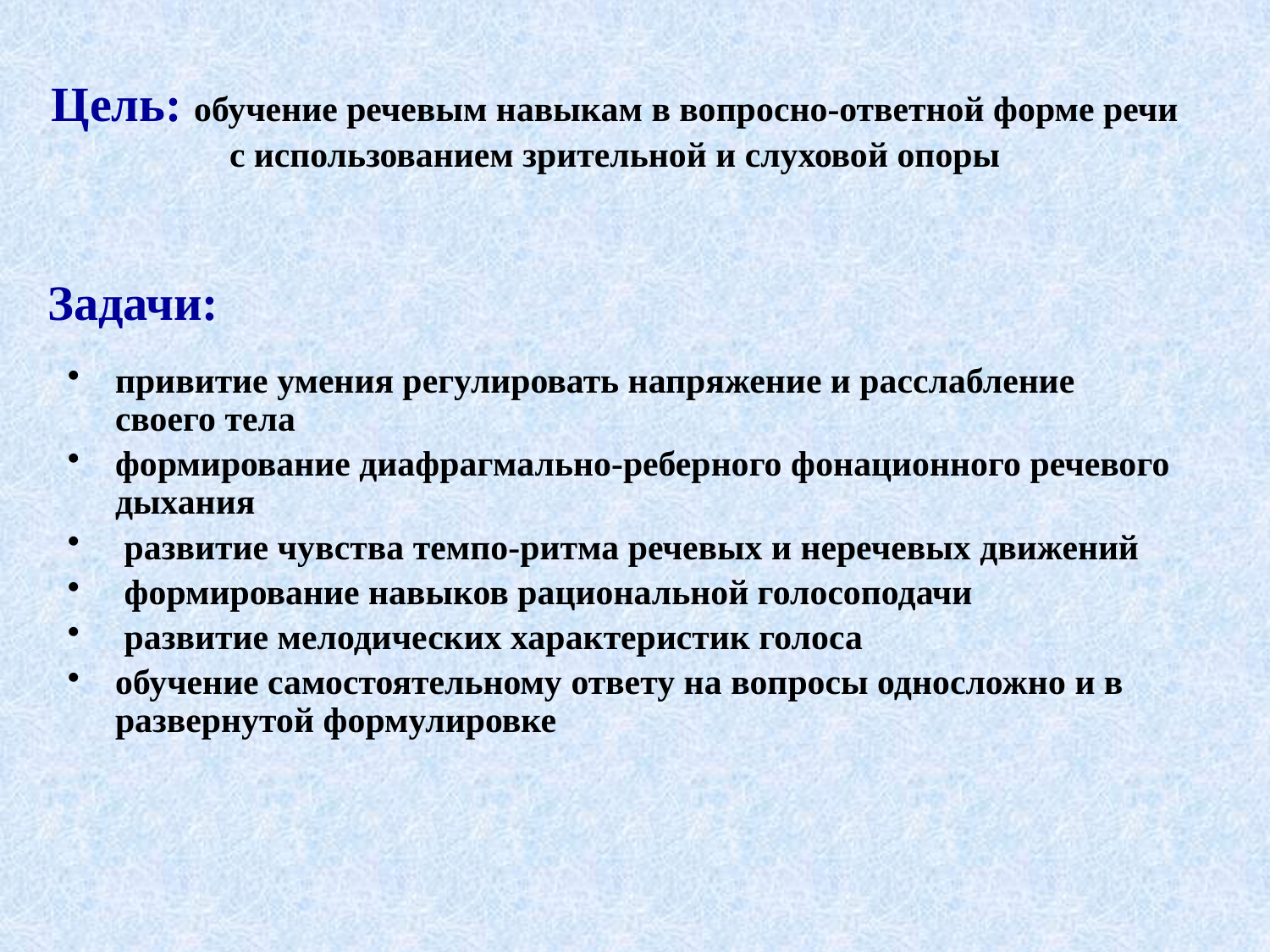

Цель: обучение речевым навыкам в вопросно-ответной форме речи с использованием зрительной и слуховой опоры
Задачи:

привитие умения регулировать напряжение и расслабление своего тела
формирование диафрагмально-реберного фонационного речевого дыхания
 развитие чувства темпо-ритма речевых и неречевых движений
 формирование навыков рациональной голосоподачи
 развитие мелодических характеристик голоса
обучение самостоятельному ответу на вопросы односложно и в развернутой формулировке